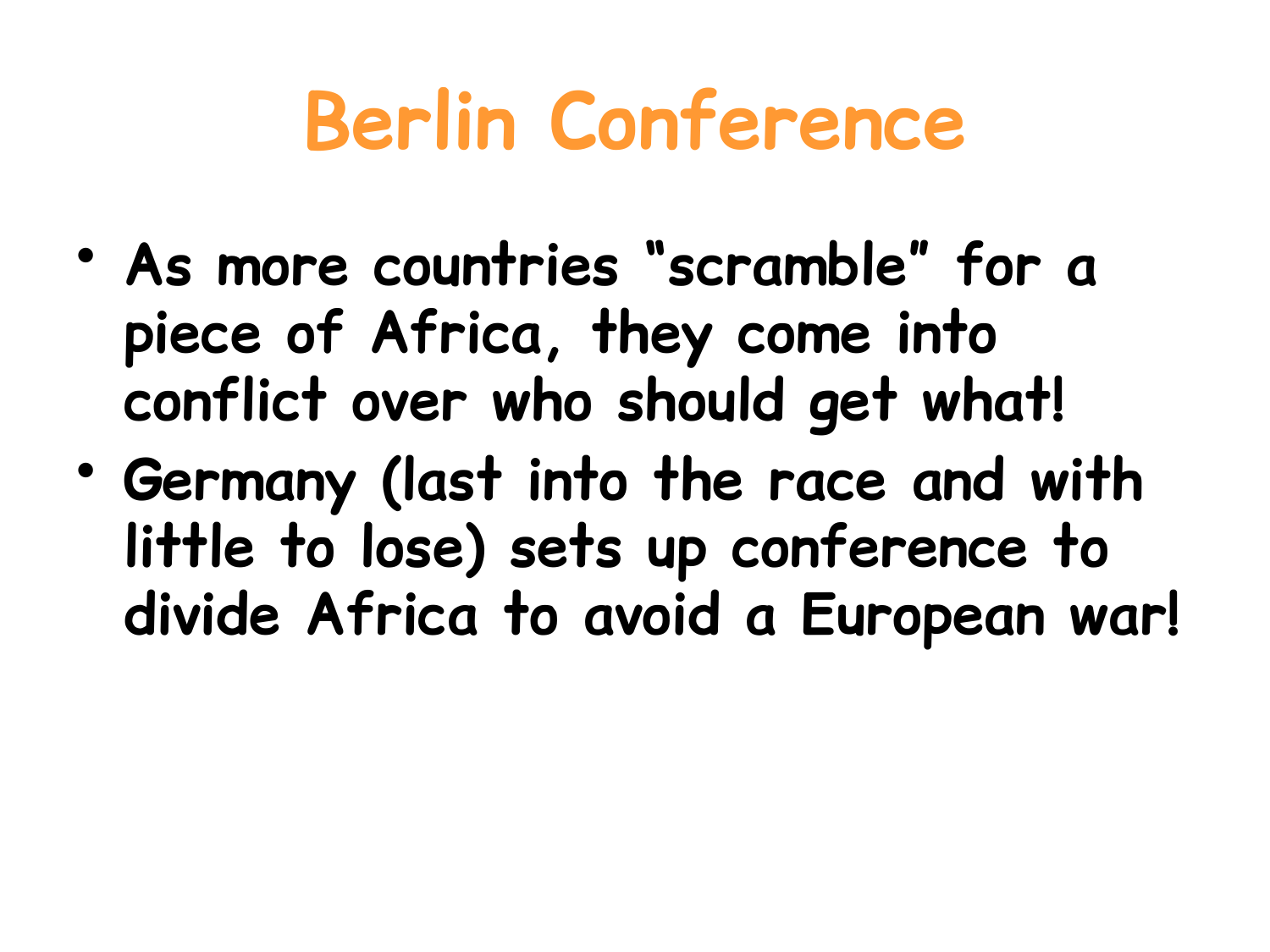

# Berlin Conference
As more countries “scramble” for a piece of Africa, they come into conflict over who should get what!
Germany (last into the race and with little to lose) sets up conference to divide Africa to avoid a European war!